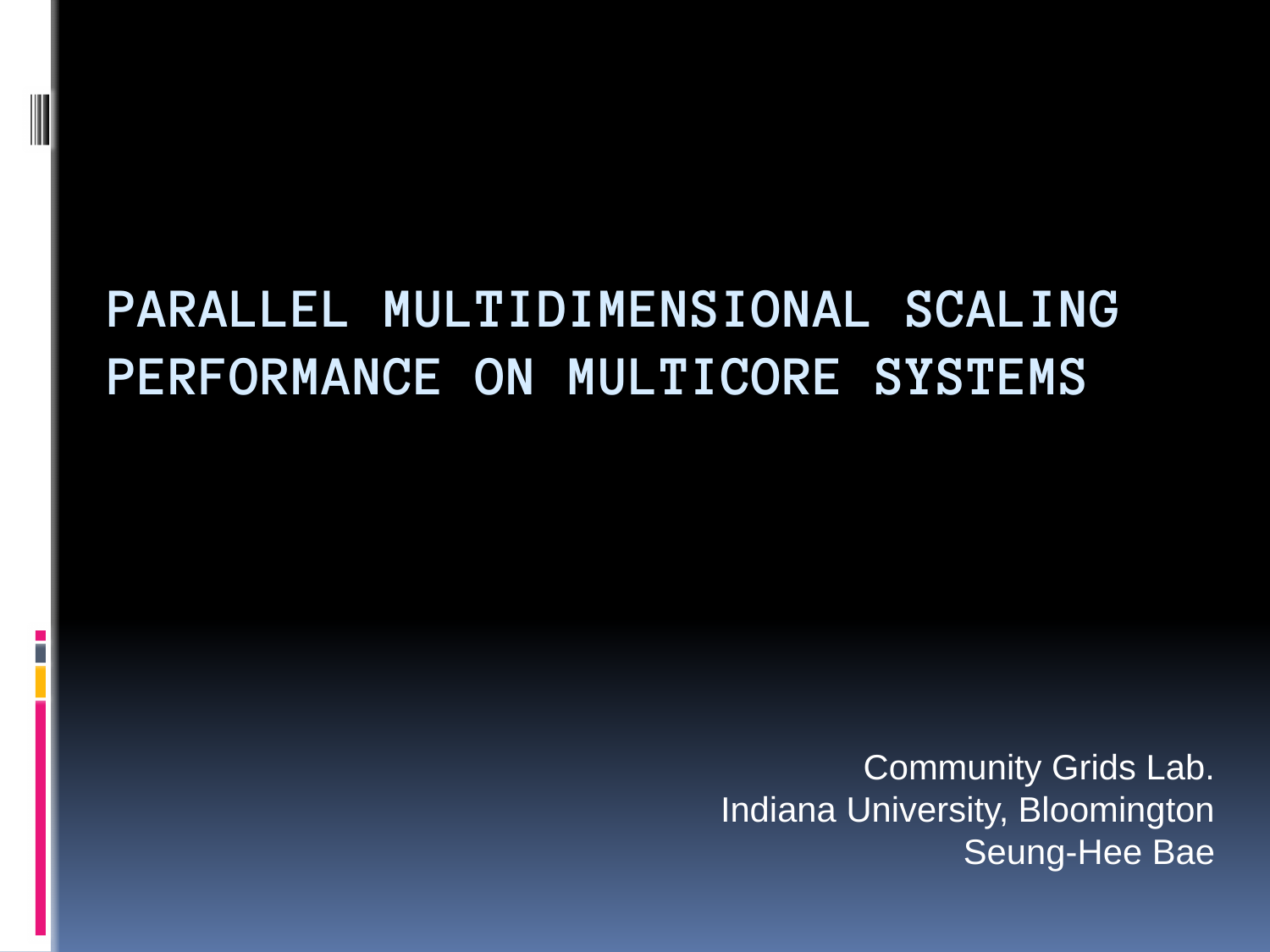

# Parallel Multidimensional Scaling Performance on Multicore Systems
Community Grids Lab.
Indiana University, Bloomington
Seung-Hee Bae